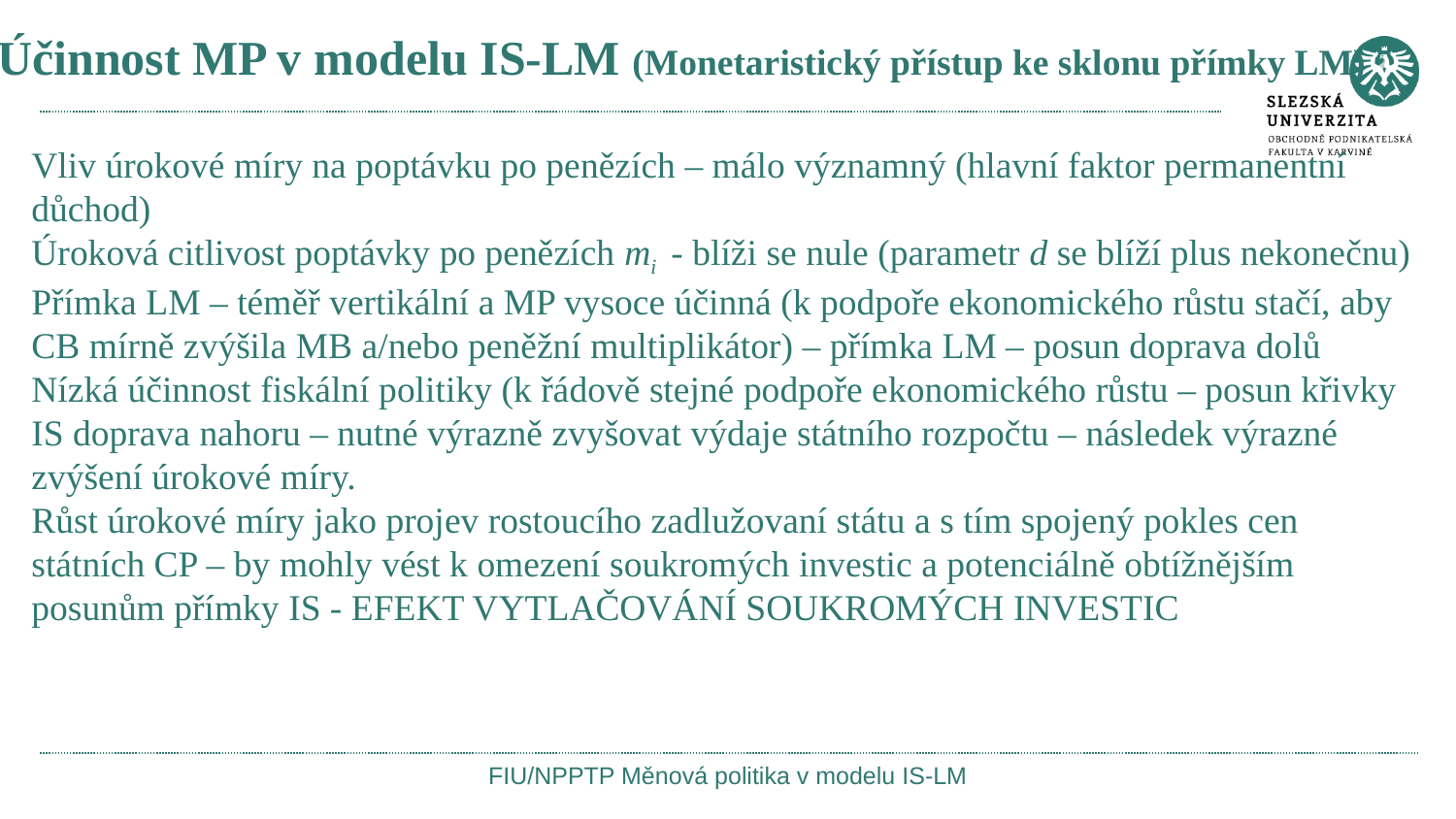

# Účinnost MP v modelu IS-LM (Monetaristický přístup ke sklonu přímky LM)
Vliv úrokové míry na poptávku po penězích – málo významný (hlavní faktor permanentní důchod)
Úroková citlivost poptávky po penězích mi  - blíži se nule (parametr d se blíží plus nekonečnu)
Přímka LM – téměř vertikální a MP vysoce účinná (k podpoře ekonomického růstu stačí, aby CB mírně zvýšila MB a/nebo peněžní multiplikátor) – přímka LM – posun doprava dolů
Nízká účinnost fiskální politiky (k řádově stejné podpoře ekonomického růstu – posun křivky IS doprava nahoru – nutné výrazně zvyšovat výdaje státního rozpočtu – následek výrazné zvýšení úrokové míry.
Růst úrokové míry jako projev rostoucího zadlužovaní státu a s tím spojený pokles cen státních CP – by mohly vést k omezení soukromých investic a potenciálně obtížnějším posunům přímky IS - EFEKT VYTLAČOVÁNÍ SOUKROMÝCH INVESTIC

FIU/NPPTP Měnová politika v modelu IS-LM